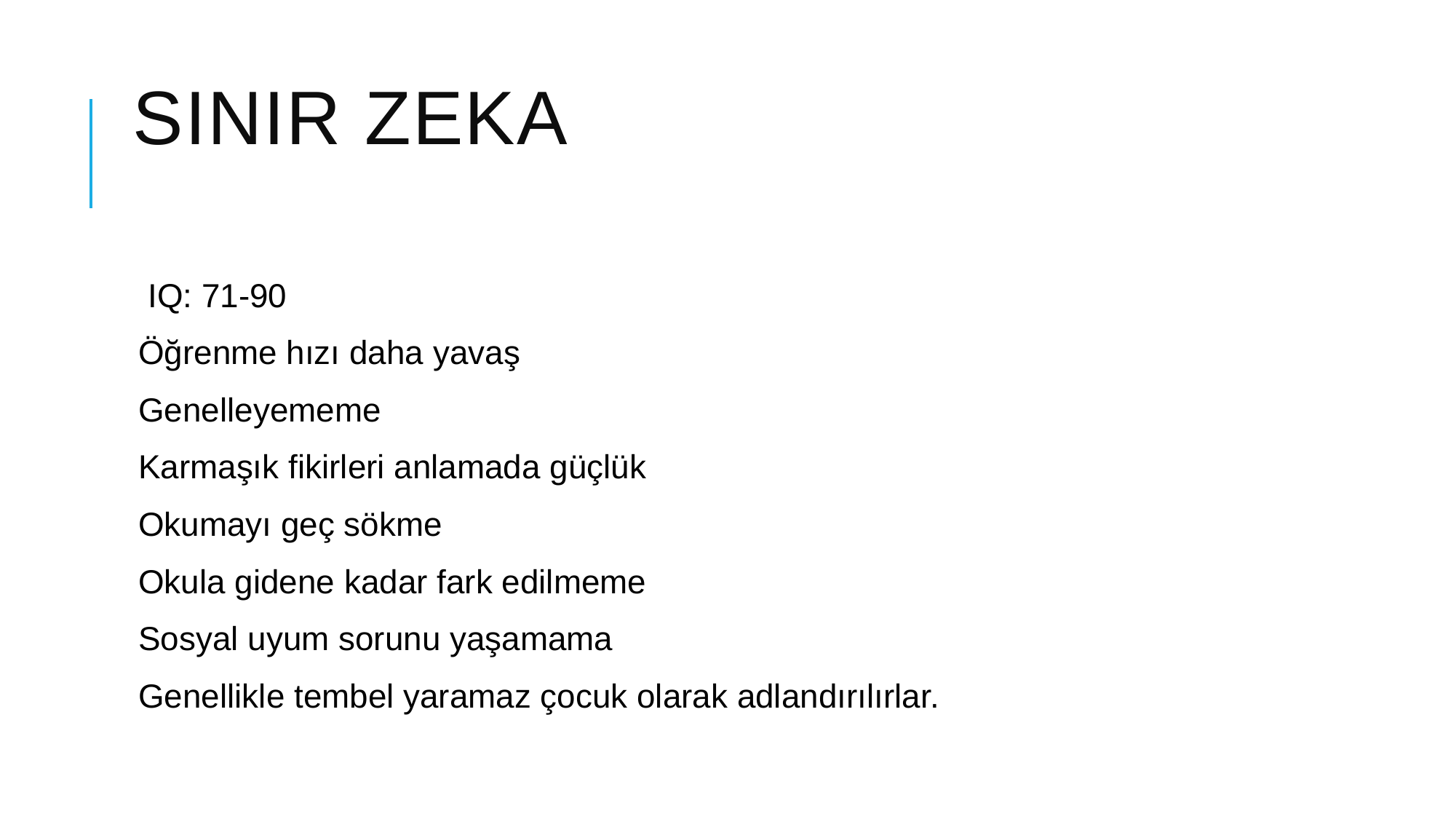

# Sınır zeka
 IQ: 71-90
Öğrenme hızı daha yavaş
Genelleyememe
Karmaşık fikirleri anlamada güçlük
Okumayı geç sökme
Okula gidene kadar fark edilmeme
Sosyal uyum sorunu yaşamama
Genellikle tembel yaramaz çocuk olarak adlandırılırlar.